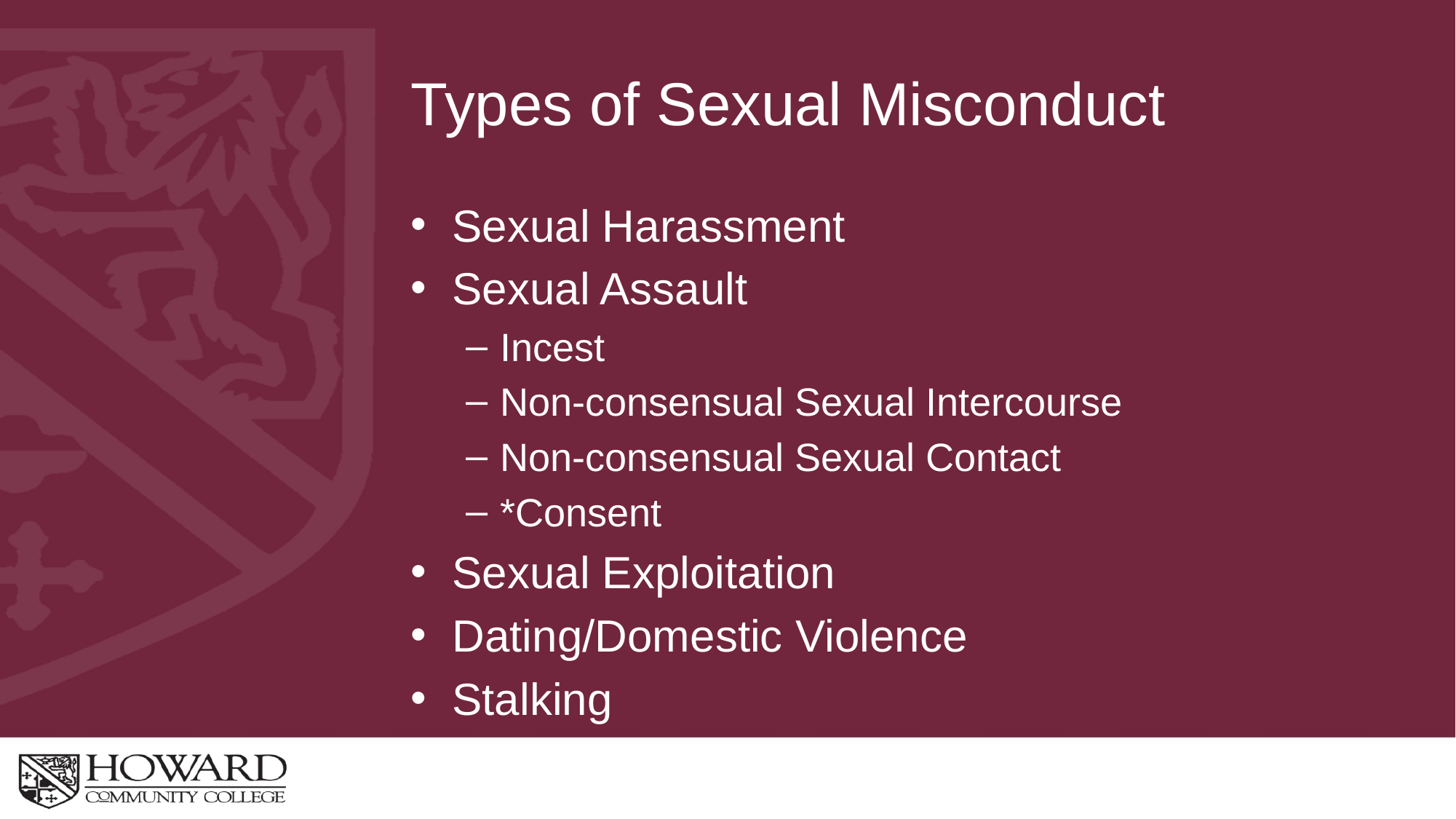

# Types of Sexual Misconduct
Sexual Harassment
Sexual Assault
Incest
Non-consensual Sexual Intercourse
Non-consensual Sexual Contact
*Consent
Sexual Exploitation
Dating/Domestic Violence
Stalking